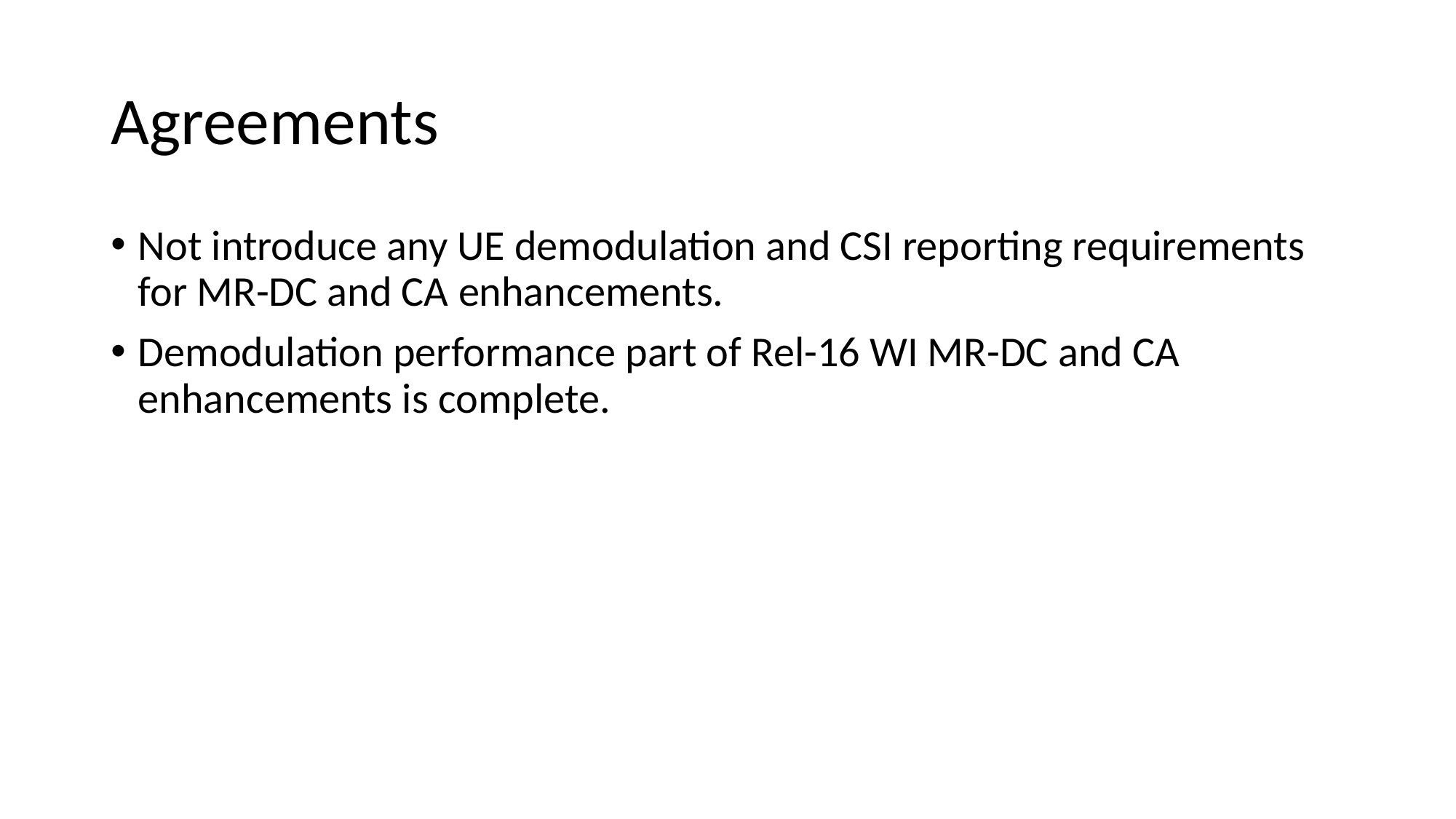

# Agreements
Not introduce any UE demodulation and CSI reporting requirements for MR-DC and CA enhancements.
Demodulation performance part of Rel-16 WI MR-DC and CA enhancements is complete.